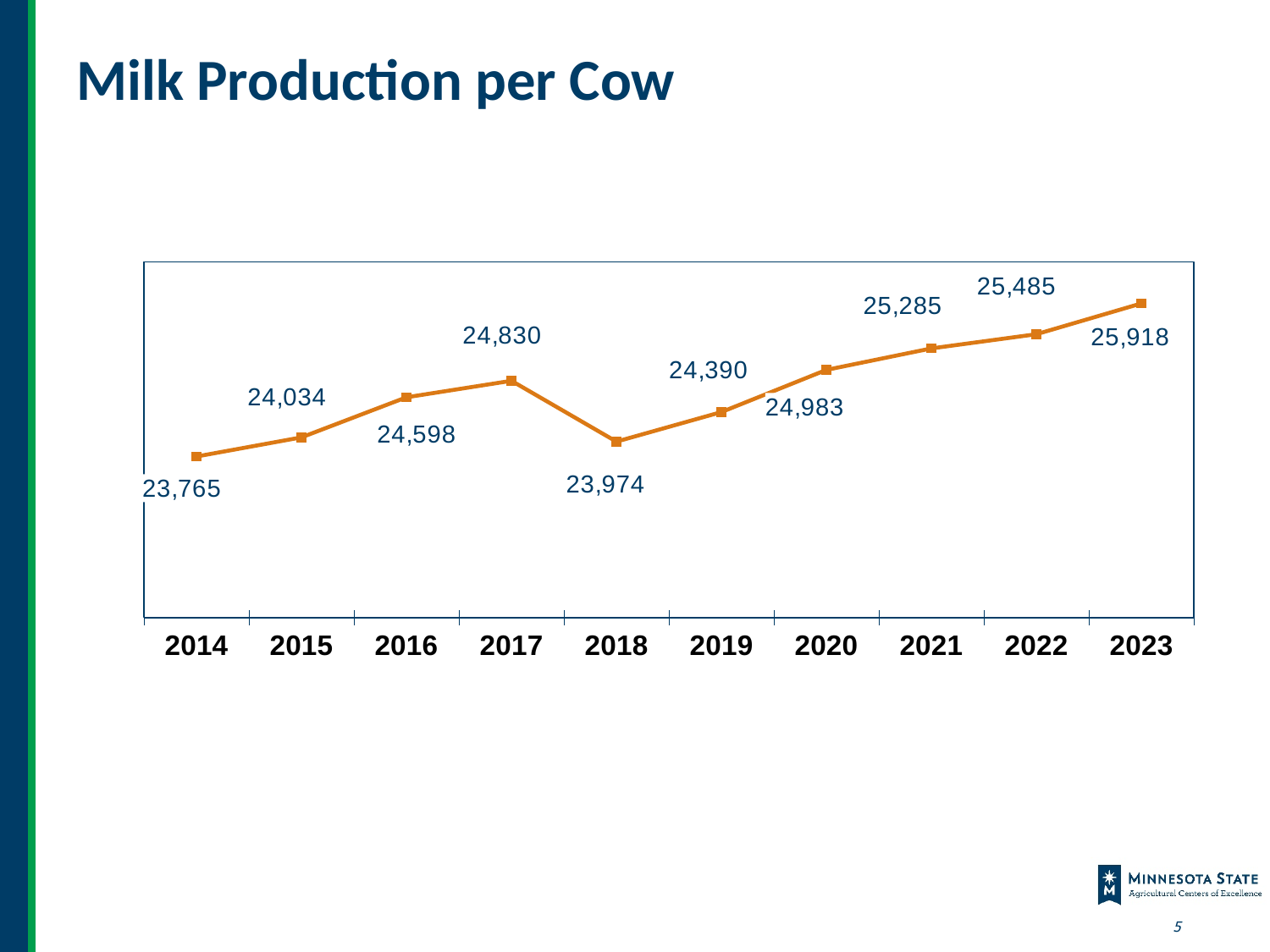

# Milk Production per Cow

### Chart

| Category | # milk/cow |
|---|---|
| 2014 | 23765.0 |
| 2015 | 24034.0 |
| 2016 | 24598.0 |
| 2017 | 24830.0 |
| 2018 | 23974.0 |
| 2019 | 24390.0 |
| 2020 | 24983.0 |
| 2021 | 25285.0 |
| 2022 | 25485.0 |
| 2023 | 25918.0 |